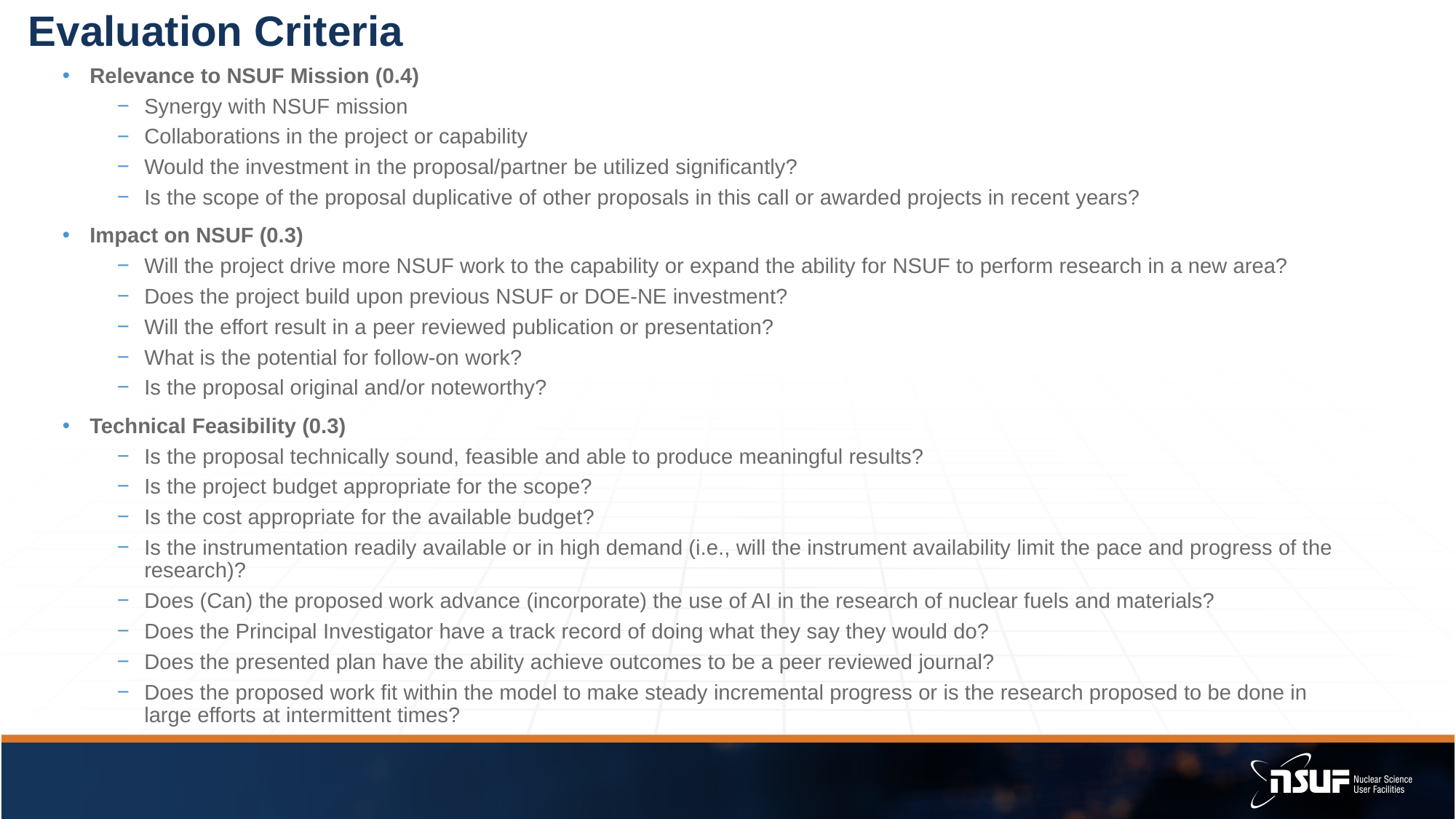

# Evaluation Criteria
Relevance to NSUF Mission (0.4)
Synergy with NSUF mission
Collaborations in the project or capability
Would the investment in the proposal/partner be utilized significantly?
Is the scope of the proposal duplicative of other proposals in this call or awarded projects in recent years?
Impact on NSUF (0.3)
Will the project drive more NSUF work to the capability or expand the ability for NSUF to perform research in a new area?
Does the project build upon previous NSUF or DOE-NE investment?
Will the effort result in a peer reviewed publication or presentation?
What is the potential for follow-on work?
Is the proposal original and/or noteworthy?
Technical Feasibility (0.3)
Is the proposal technically sound, feasible and able to produce meaningful results?
Is the project budget appropriate for the scope?
Is the cost appropriate for the available budget?
Is the instrumentation readily available or in high demand (i.e., will the instrument availability limit the pace and progress of the research)?
Does (Can) the proposed work advance (incorporate) the use of AI in the research of nuclear fuels and materials?
Does the Principal Investigator have a track record of doing what they say they would do?
Does the presented plan have the ability achieve outcomes to be a peer reviewed journal?
Does the proposed work fit within the model to make steady incremental progress or is the research proposed to be done in large efforts at intermittent times?